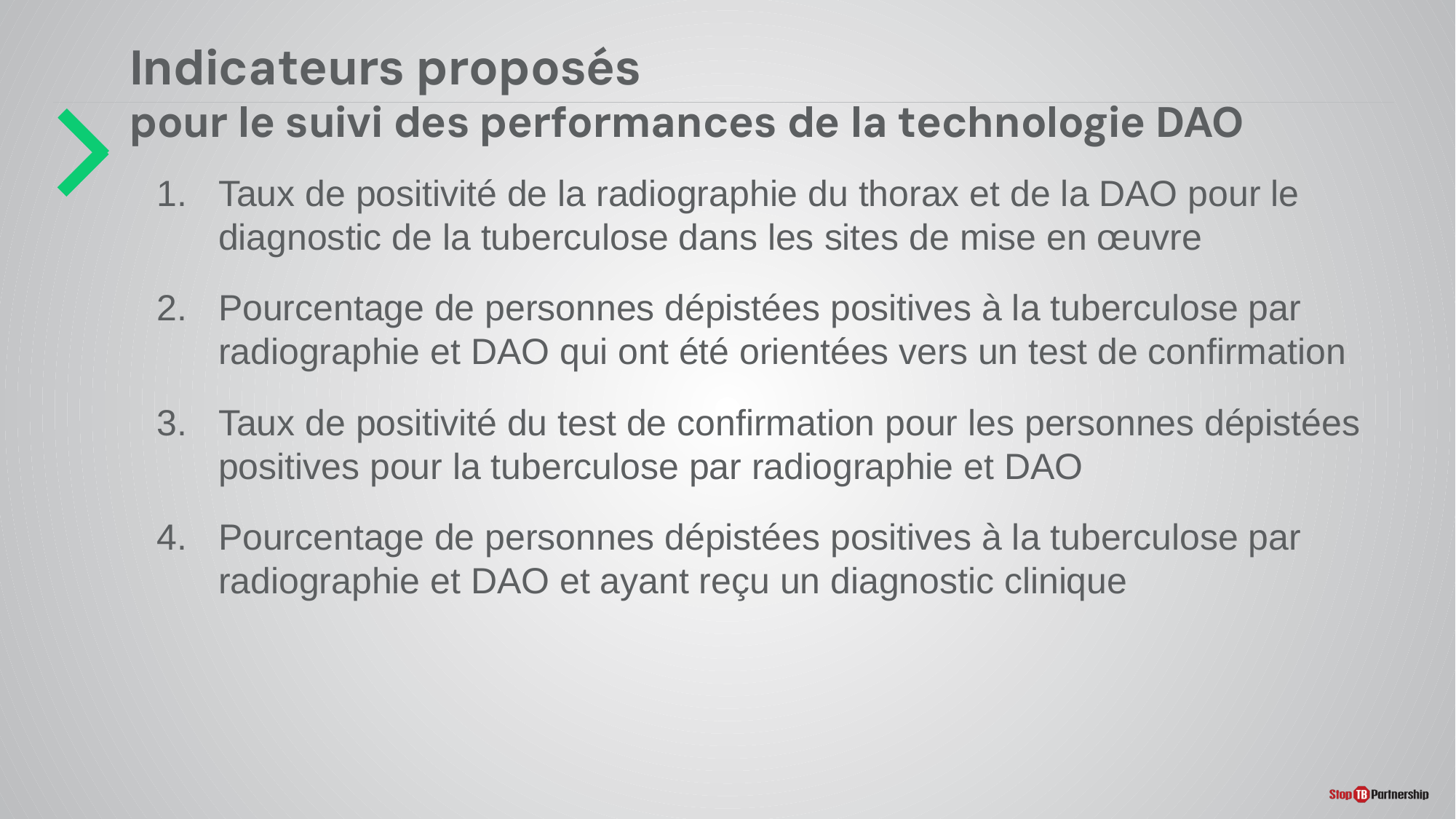

# Indicateurs proposés pour le suivi des performances de la technologie DAO
Taux de positivité de la radiographie du thorax et de la DAO pour le diagnostic de la tuberculose dans les sites de mise en œuvre
Pourcentage de personnes dépistées positives à la tuberculose par radiographie et DAO qui ont été orientées vers un test de confirmation
Taux de positivité du test de confirmation pour les personnes dépistées positives pour la tuberculose par radiographie et DAO
Pourcentage de personnes dépistées positives à la tuberculose par radiographie et DAO et ayant reçu un diagnostic clinique